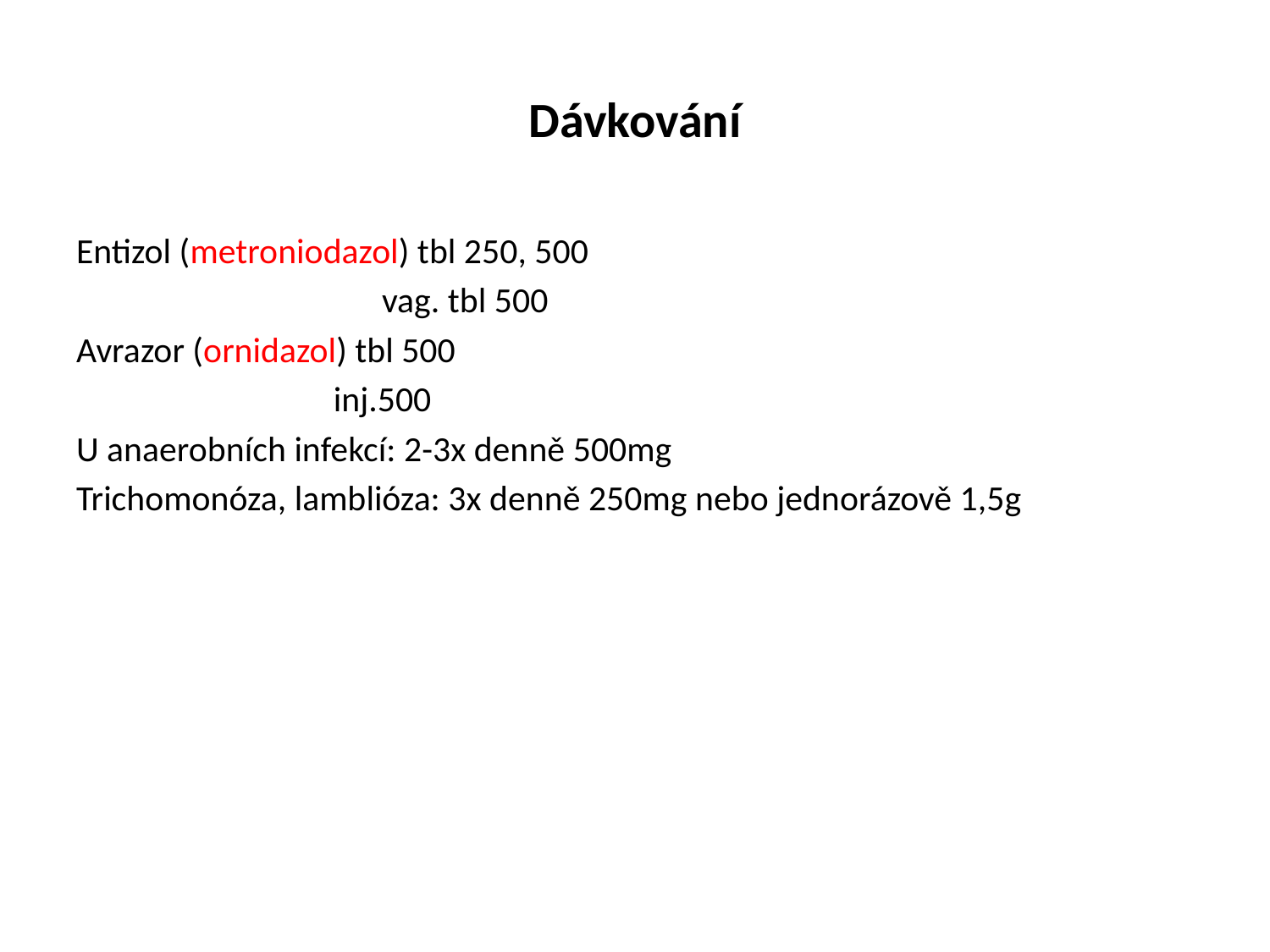

# Dávkování
Entizol (metroniodazol) tbl 250, 500
                                      vag. tbl 500
Avrazor (ornidazol) tbl 500
                                inj.500
U anaerobních infekcí: 2-3x denně 500mg
Trichomonóza, lamblióza: 3x denně 250mg nebo jednorázově 1,5g